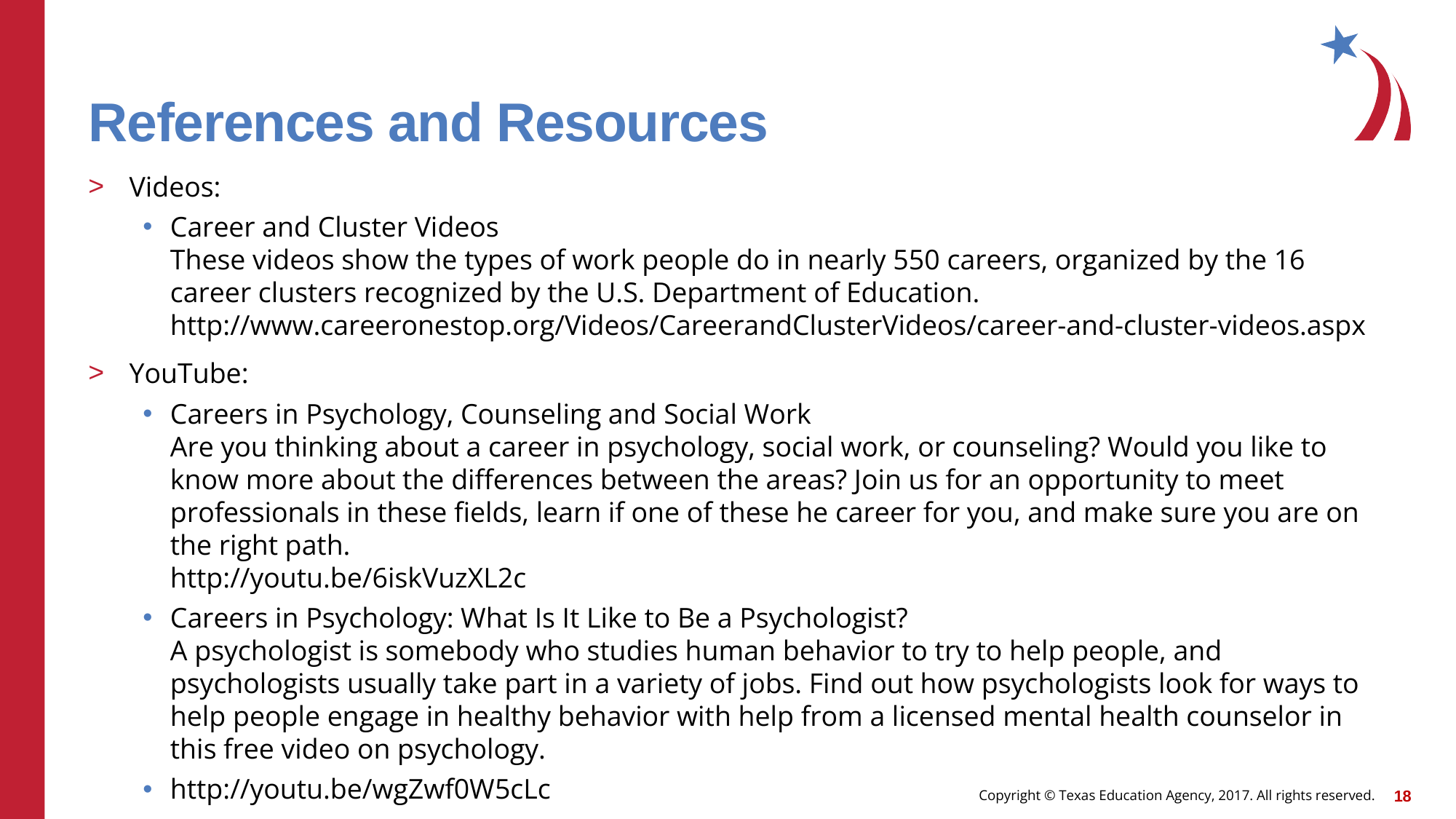

# References and Resources
Videos:
Career and Cluster Videos
These videos show the types of work people do in nearly 550 careers, organized by the 16 career clusters recognized by the U.S. Department of Education.
http://www.careeronestop.org/Videos/CareerandClusterVideos/career-and-cluster-videos.aspx
YouTube:
Careers in Psychology, Counseling and Social Work
Are you thinking about a career in psychology, social work, or counseling? Would you like to know more about the differences between the areas? Join us for an opportunity to meet professionals in these fields, learn if one of these he career for you, and make sure you are on the right path.
http://youtu.be/6iskVuzXL2c
Careers in Psychology: What Is It Like to Be a Psychologist?
A psychologist is somebody who studies human behavior to try to help people, and psychologists usually take part in a variety of jobs. Find out how psychologists look for ways to help people engage in healthy behavior with help from a licensed mental health counselor in this free video on psychology.
http://youtu.be/wgZwf0W5cLc